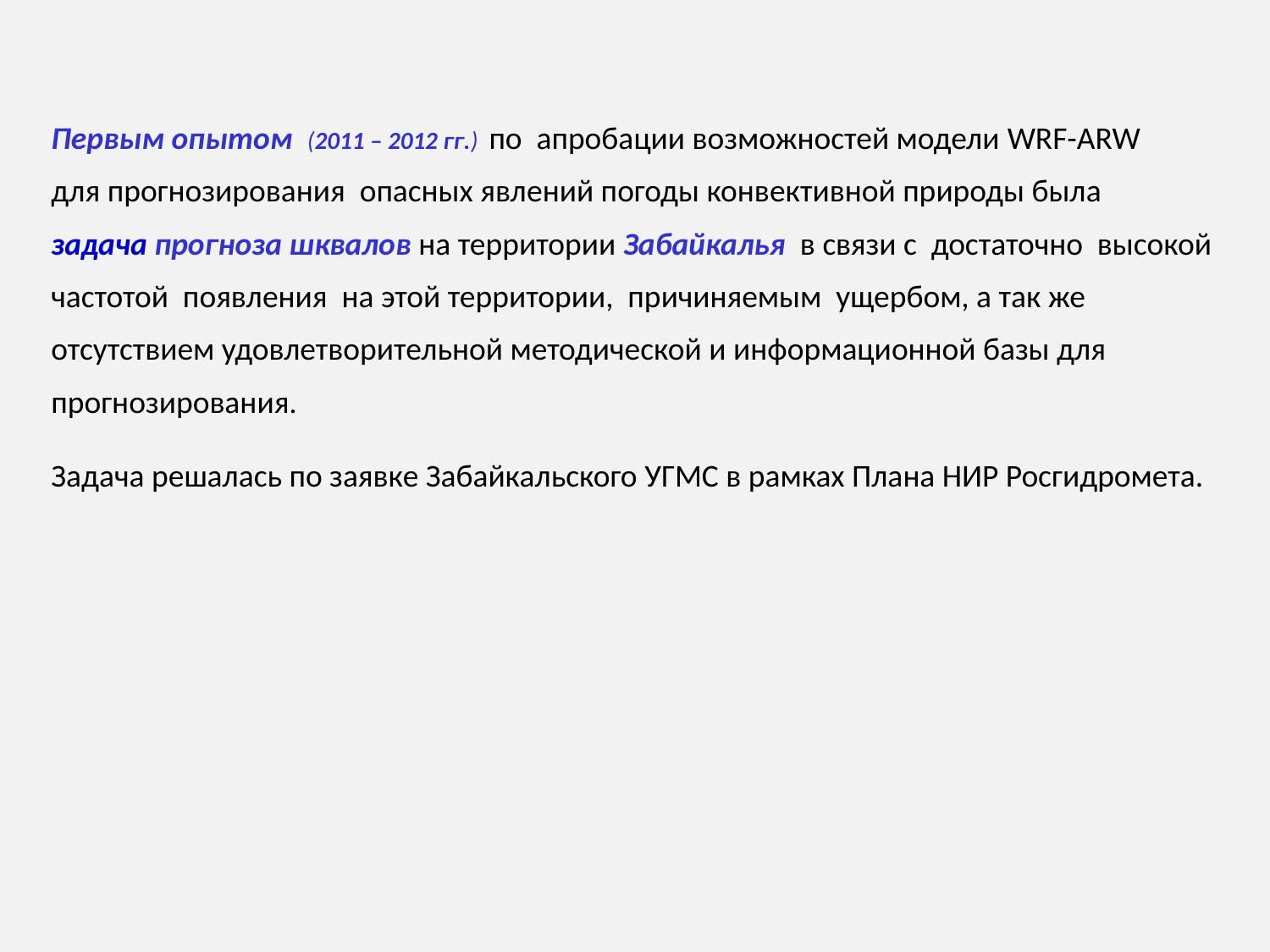

Первым опытом  (2011 – 2012 гг.)  по  апробации возможностей модели WRF-ARW
для прогнозирования  опасных явлений погоды конвективной природы была
задача прогноза шквалов на территории Забайкалья  в связи с  достаточно  высокой частотой  появления  на этой территории,  причиняемым  ущербом, а так же  отсутствием удовлетворительной методической и информационной базы для  прогнозирования.
Задача решалась по заявке Забайкальского УГМС в рамках Плана НИР Росгидромета.